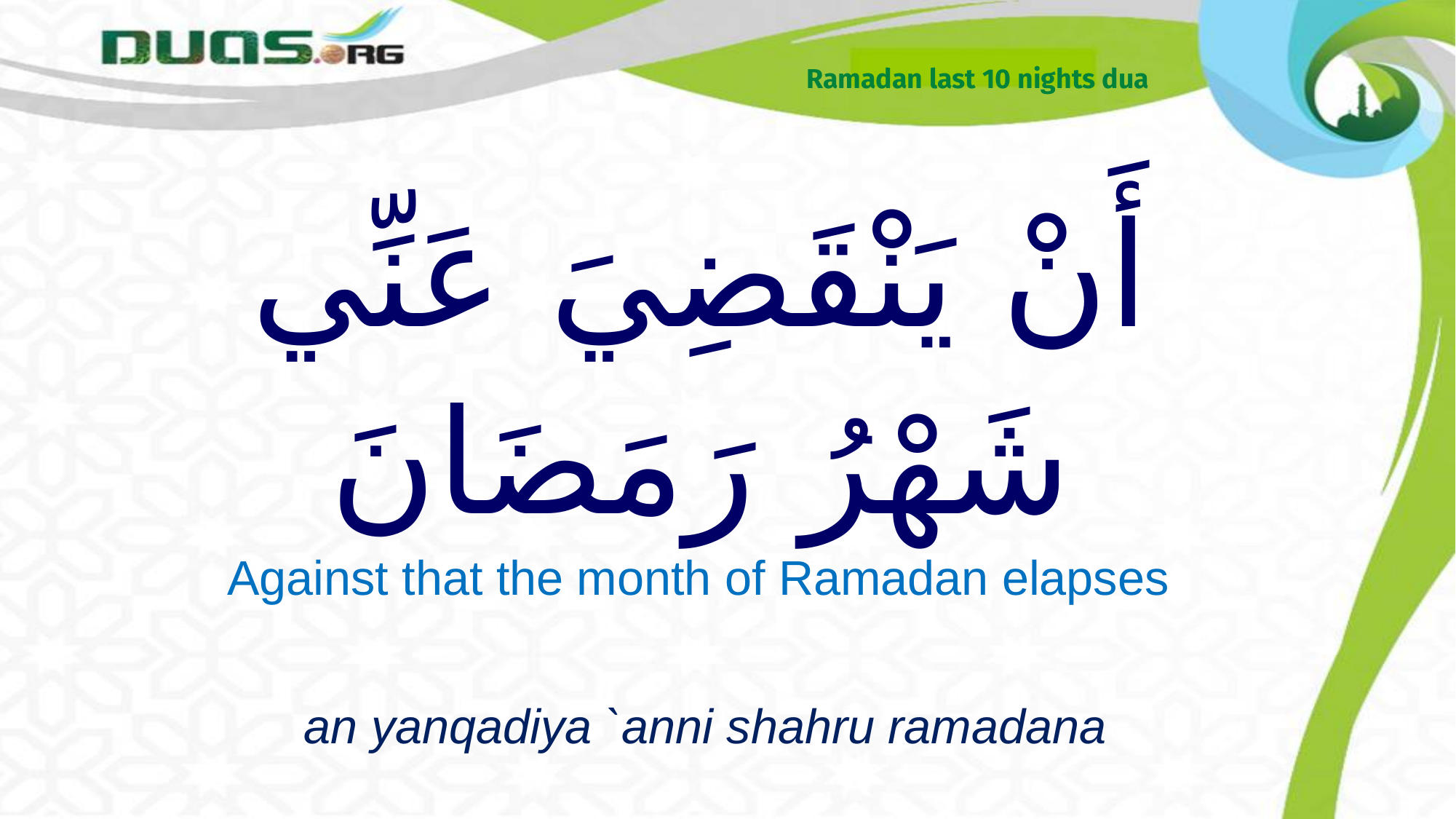

Ramadan last 10 nights dua
# أَنْ يَنْقَضِيَ عَنِّي شَهْرُ رَمَضَانَ
Against that the month of Ramadan elapses

an yanqadiya `anni shahru ramadana